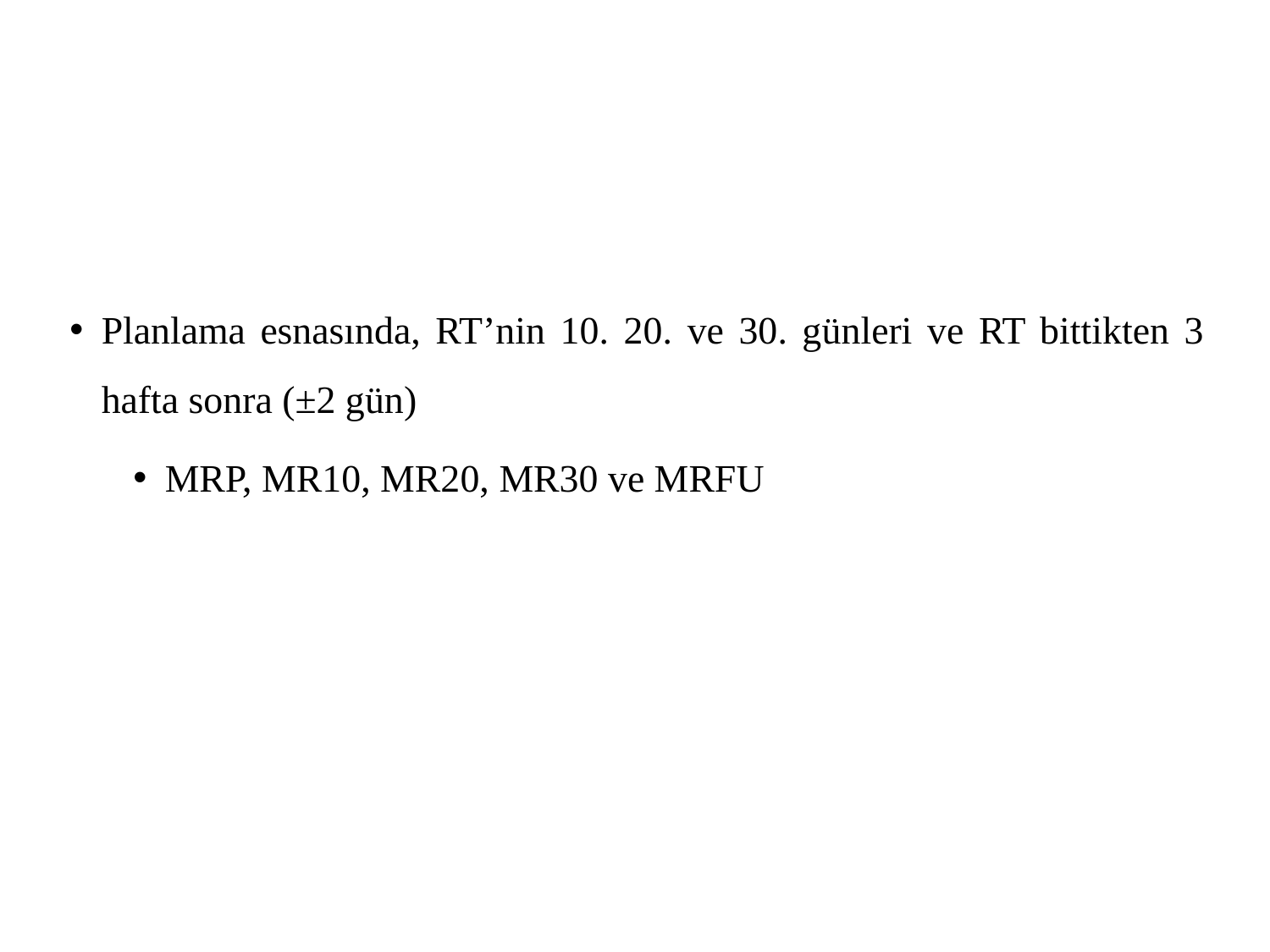

Planlama esnasında, RT’nin 10. 20. ve 30. günleri ve RT bittikten 3 hafta sonra (±2 gün)
MRP, MR10, MR20, MR30 ve MRFU